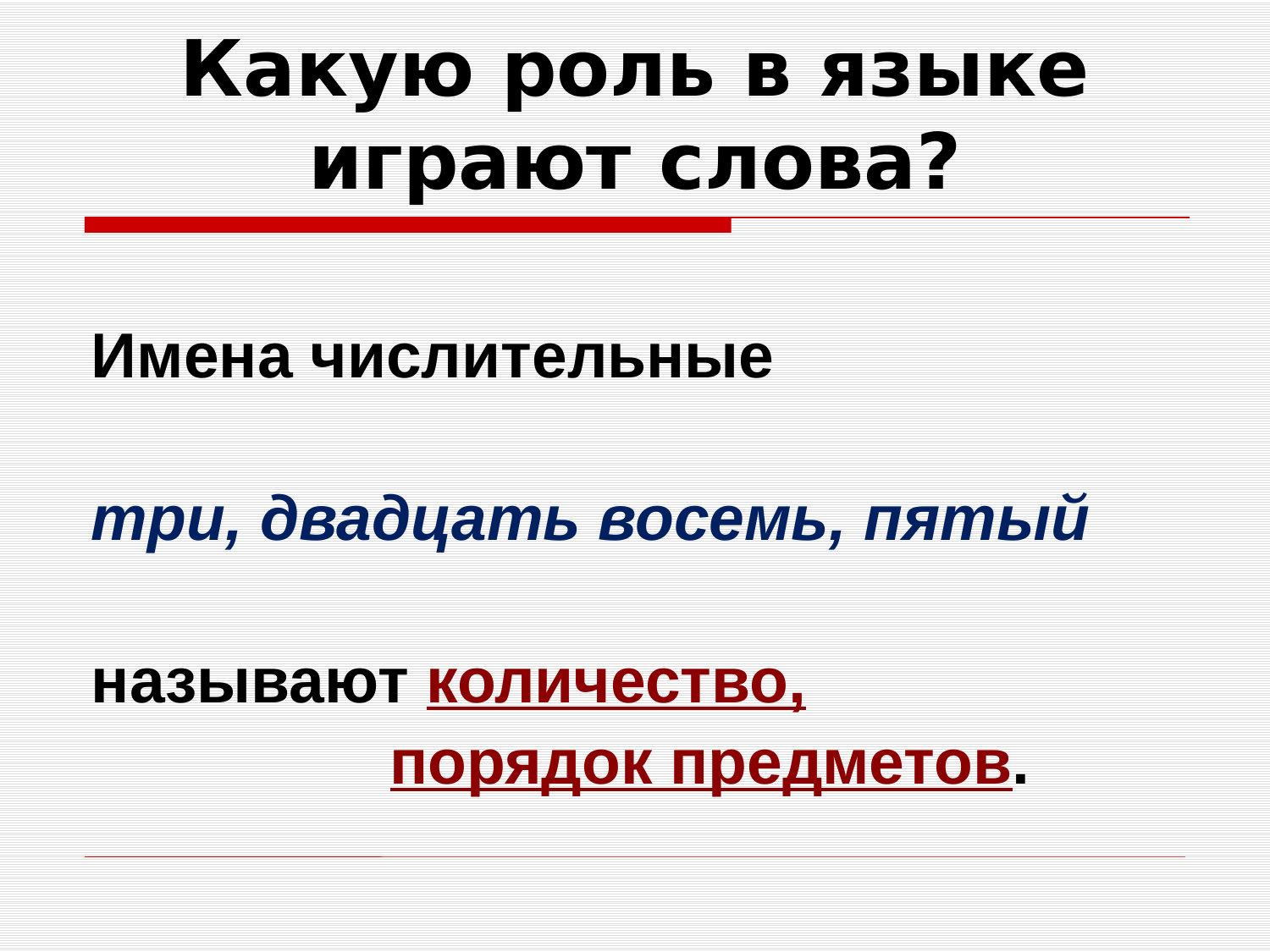

# Какую роль в языке играют слова?

Имена числительные

три, двадцать восемь, пятый

называют количество,
                 порядок предметов.